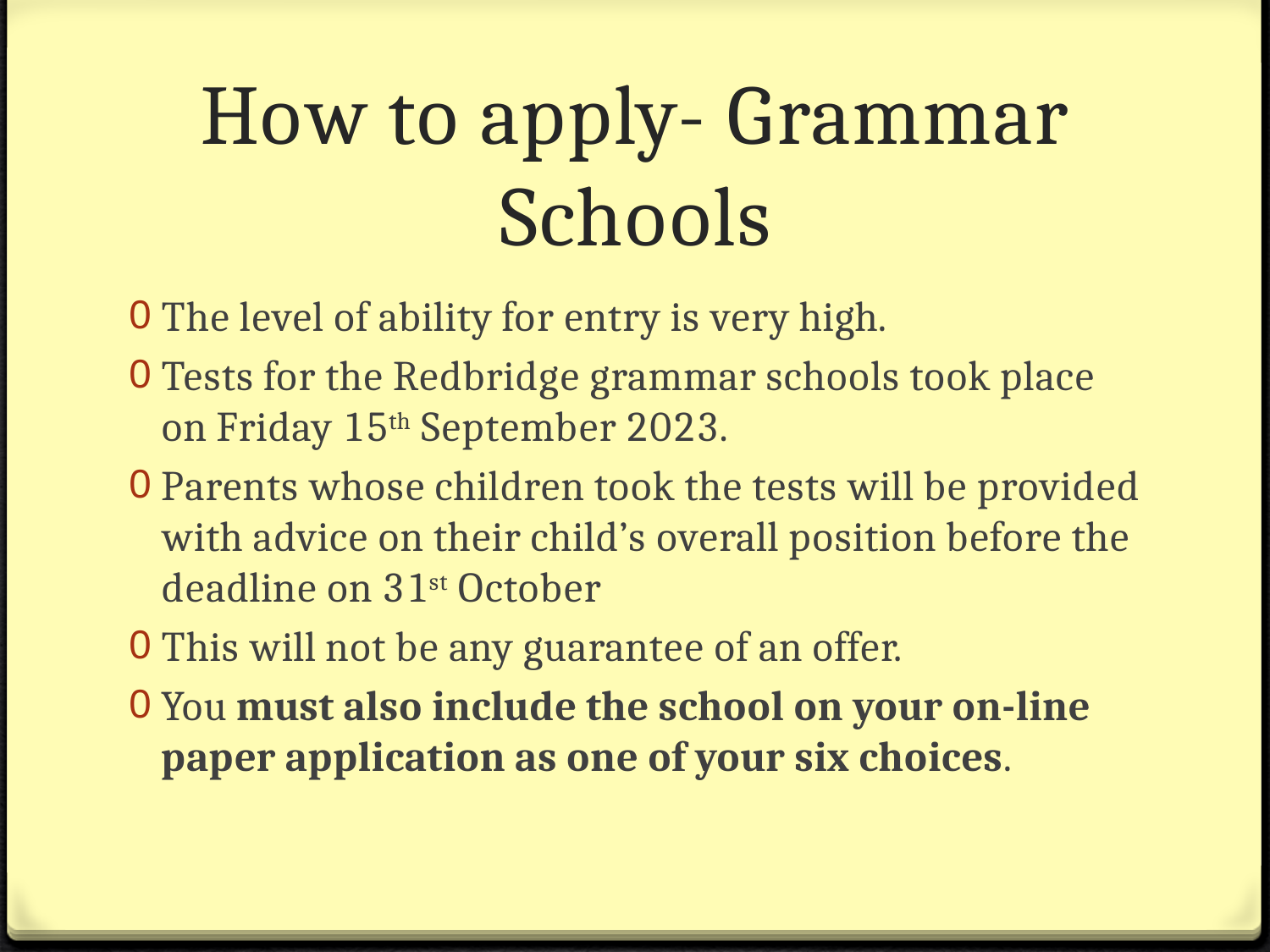

# How to apply- Grammar Schools
The level of ability for entry is very high.
Tests for the Redbridge grammar schools took place on Friday 15th September 2023.
Parents whose children took the tests will be provided with advice on their child’s overall position before the deadline on 31st October
This will not be any guarantee of an offer.
You must also include the school on your on-line paper application as one of your six choices.